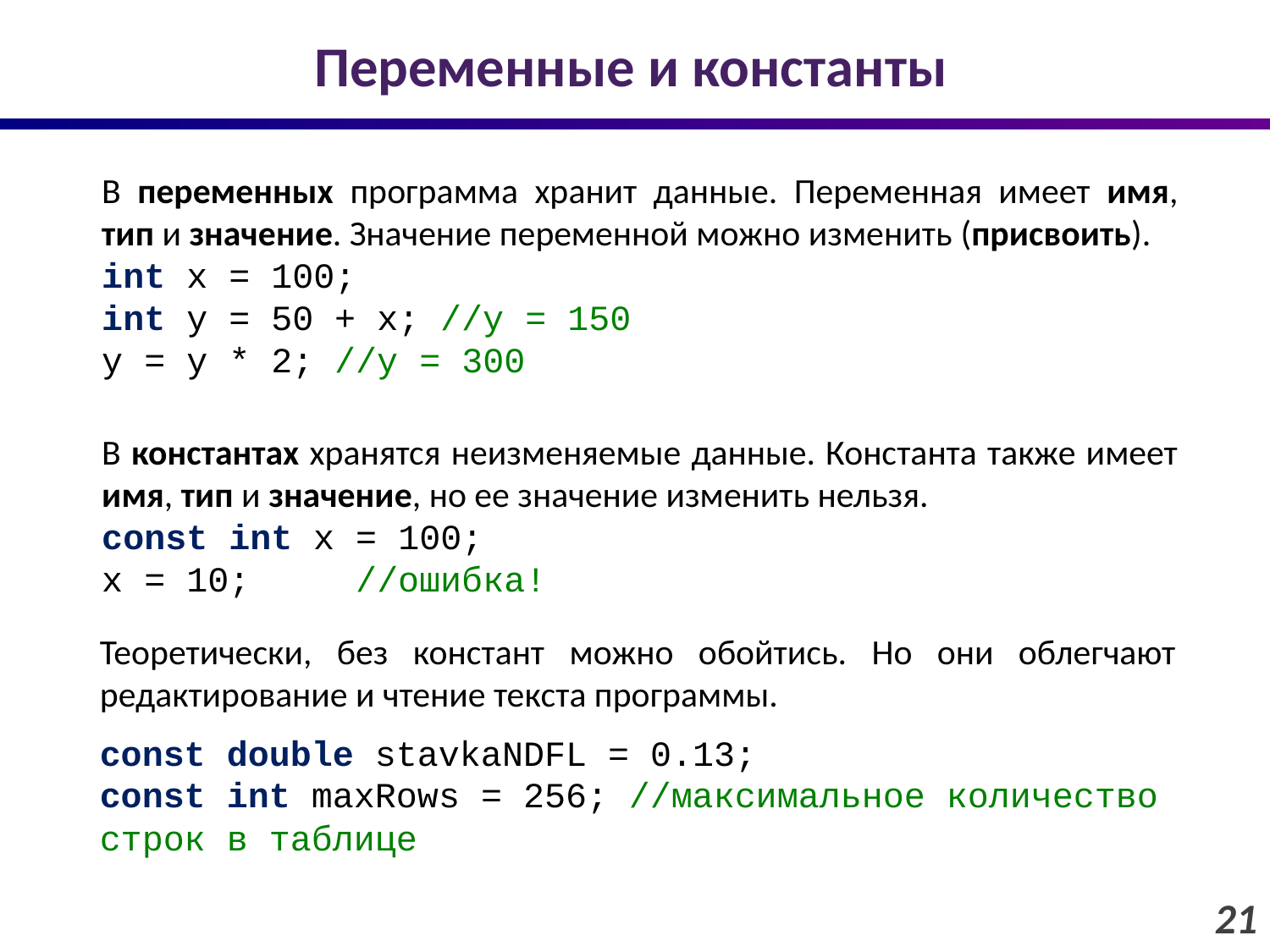

# Переменные и константы
В переменных программа хранит данные. Переменная имеет имя, тип и значение. Значение переменной можно изменить (присвоить).
int x = 100;
int y = 50 + x; //y = 150
y = y * 2; //y = 300
В константах хранятся неизменяемые данные. Константа также имеет имя, тип и значение, но ее значение изменить нельзя.
const int x = 100;
x = 10;	//ошибка!
Теоретически, без констант можно обойтись. Но они облегчают редактирование и чтение текста программы.
const double stavkaNDFL = 0.13;
const int maxRows = 256; //максимальное количество строк в таблице
21